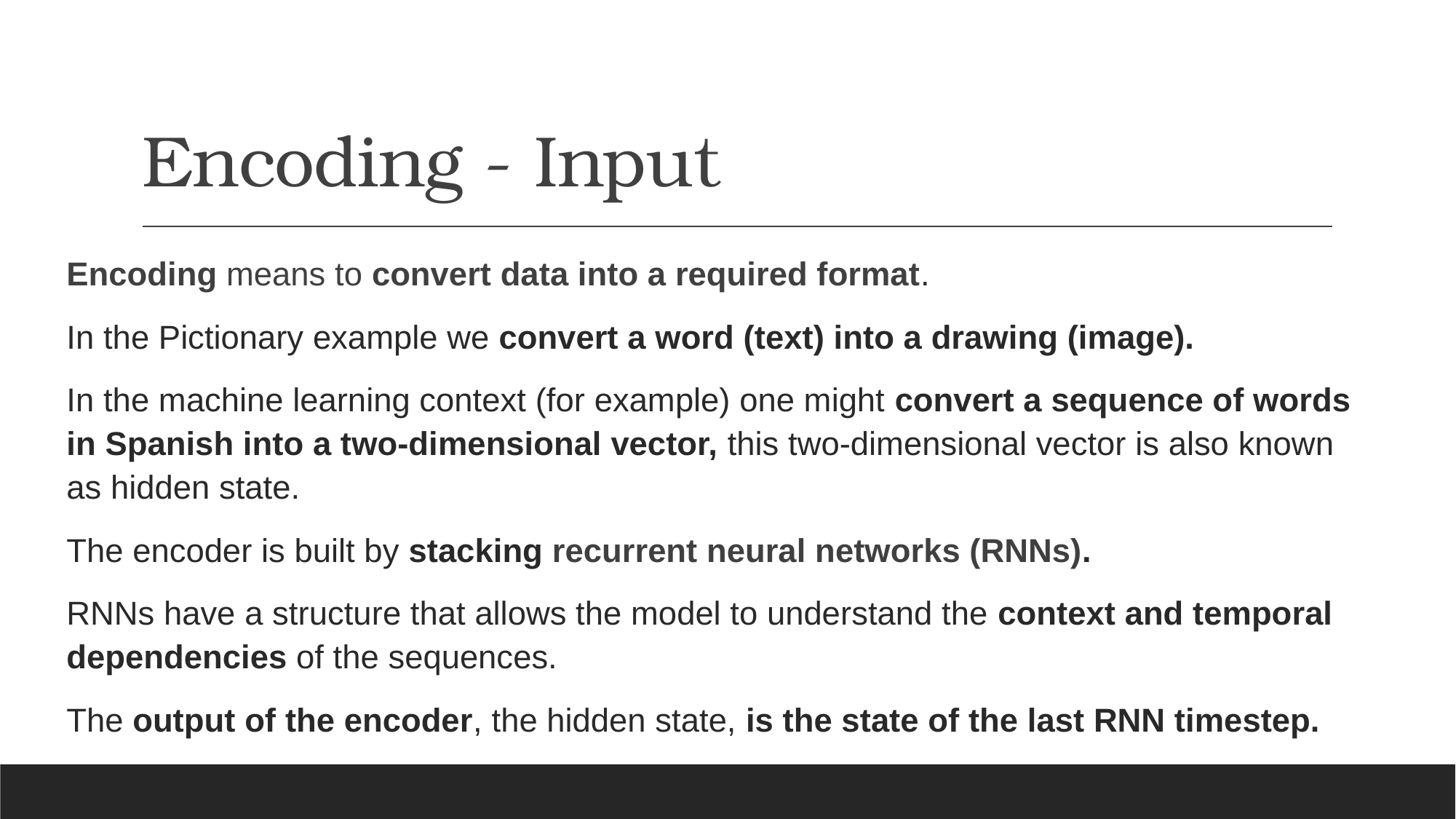

# Encoding - Input
Encoding means to convert data into a required format.
In the Pictionary example we convert a word (text) into a drawing (image).
In the machine learning context (for example) one might convert a sequence of words in Spanish into a two-dimensional vector, this two-dimensional vector is also known as hidden state.
The encoder is built by stacking recurrent neural networks (RNNs).
RNNs have a structure that allows the model to understand the context and temporal dependencies of the sequences.
The output of the encoder, the hidden state, is the state of the last RNN timestep.